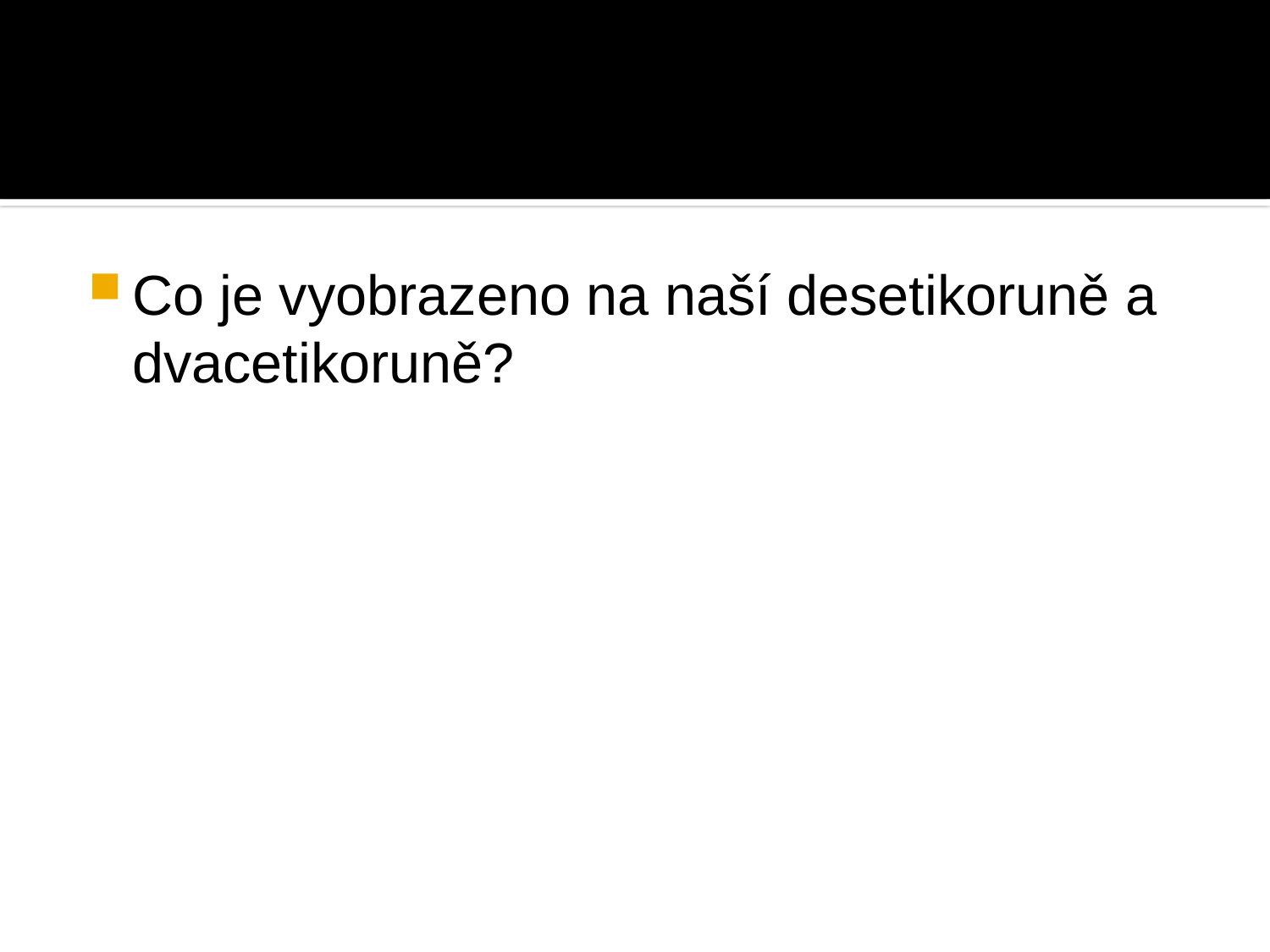

#
Co je vyobrazeno na naší desetikoruně a dvacetikoruně?